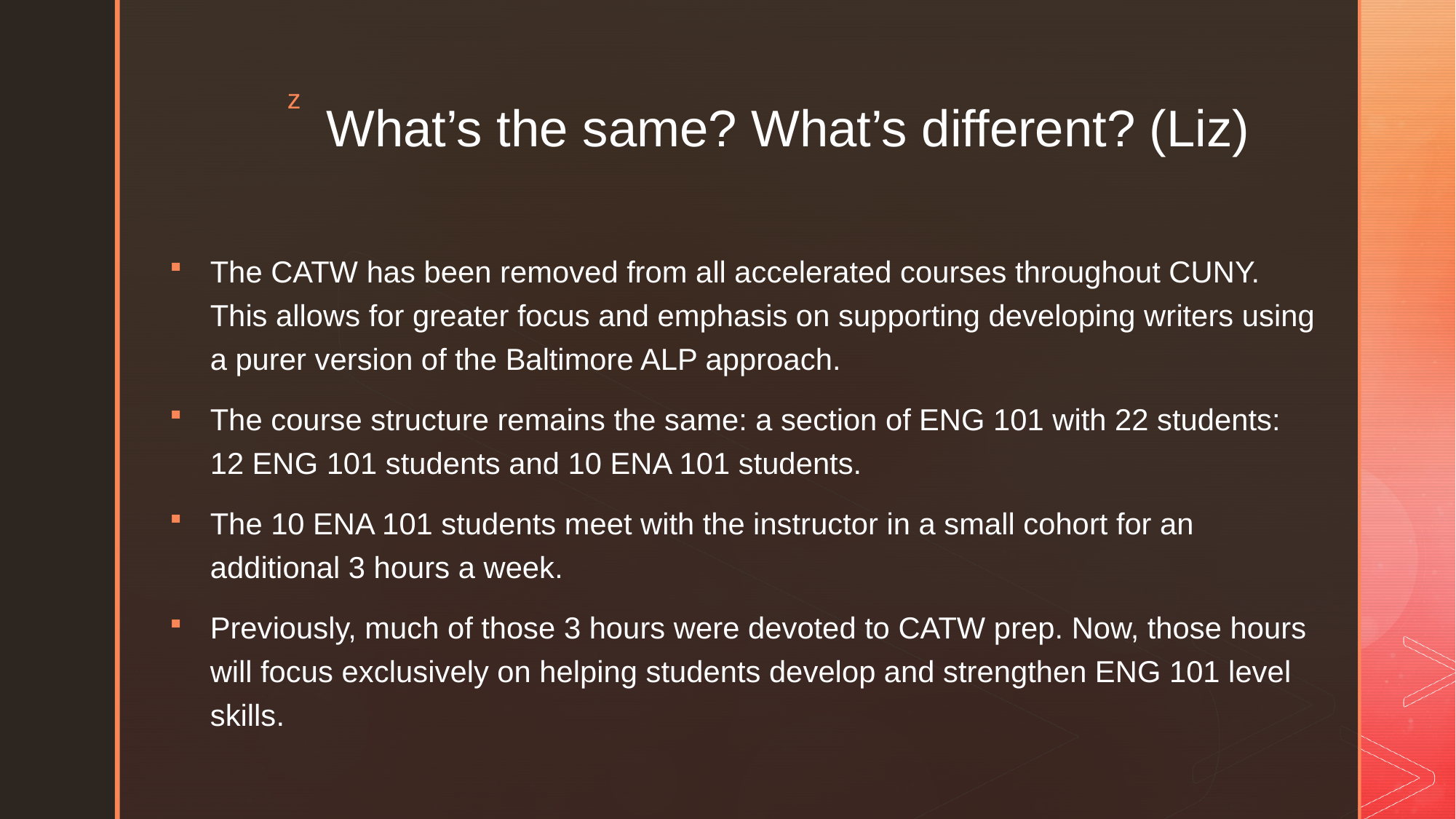

# What’s the same? What’s different? (Liz)
The CATW has been removed from all accelerated courses throughout CUNY. This allows for greater focus and emphasis on supporting developing writers using a purer version of the Baltimore ALP approach.
The course structure remains the same: a section of ENG 101 with 22 students: 12 ENG 101 students and 10 ENA 101 students.
The 10 ENA 101 students meet with the instructor in a small cohort for an additional 3 hours a week.
Previously, much of those 3 hours were devoted to CATW prep. Now, those hours will focus exclusively on helping students develop and strengthen ENG 101 level skills.